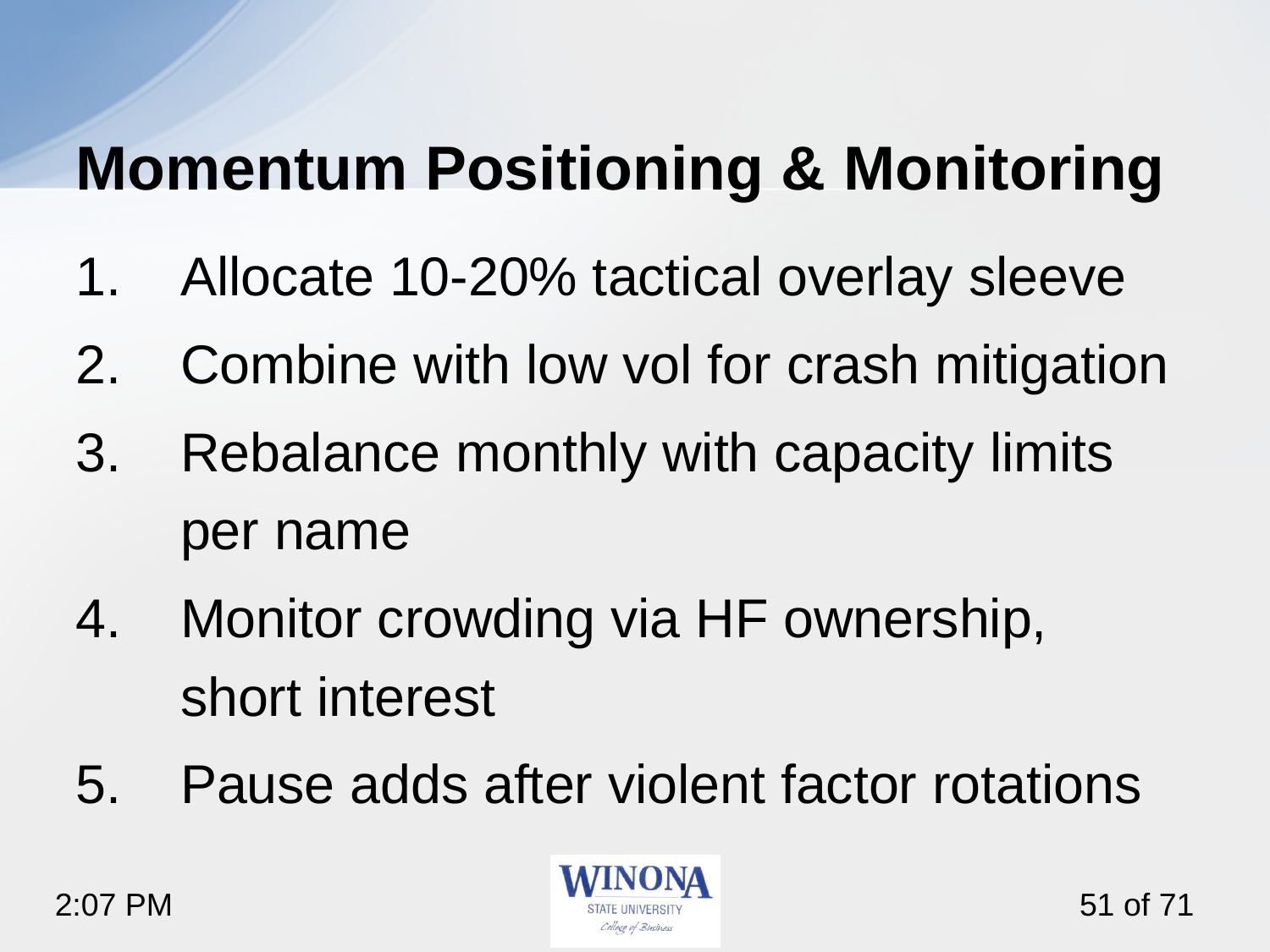

# Momentum Positioning & Monitoring
Allocate 10-20% tactical overlay sleeve
Combine with low vol for crash mitigation
Rebalance monthly with capacity limits per name
Monitor crowding via HF ownership, short interest
Pause adds after violent factor rotations